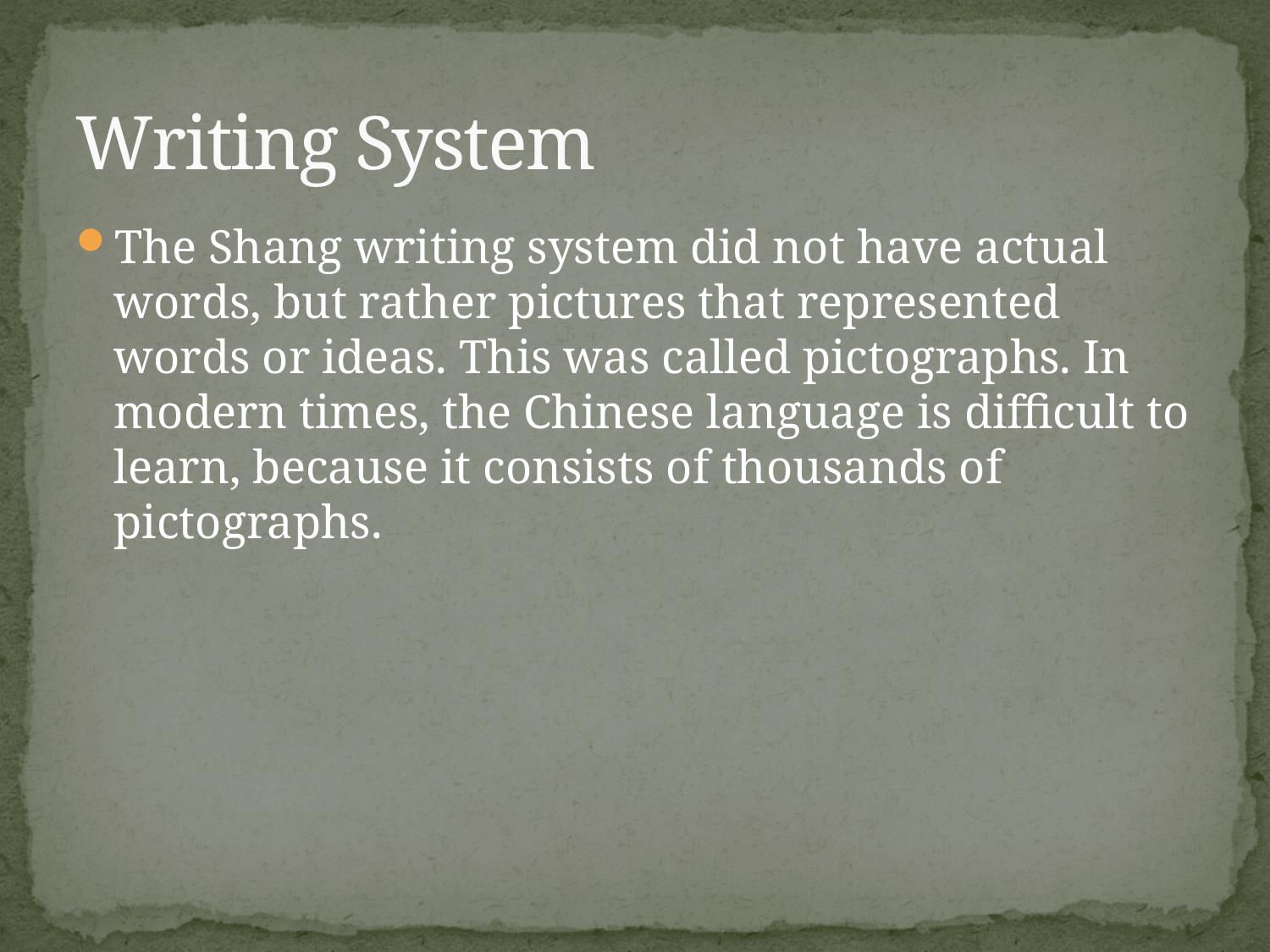

# Writing System
The Shang writing system did not have actual words, but rather pictures that represented words or ideas. This was called pictographs. In modern times, the Chinese language is difficult to learn, because it consists of thousands of pictographs.